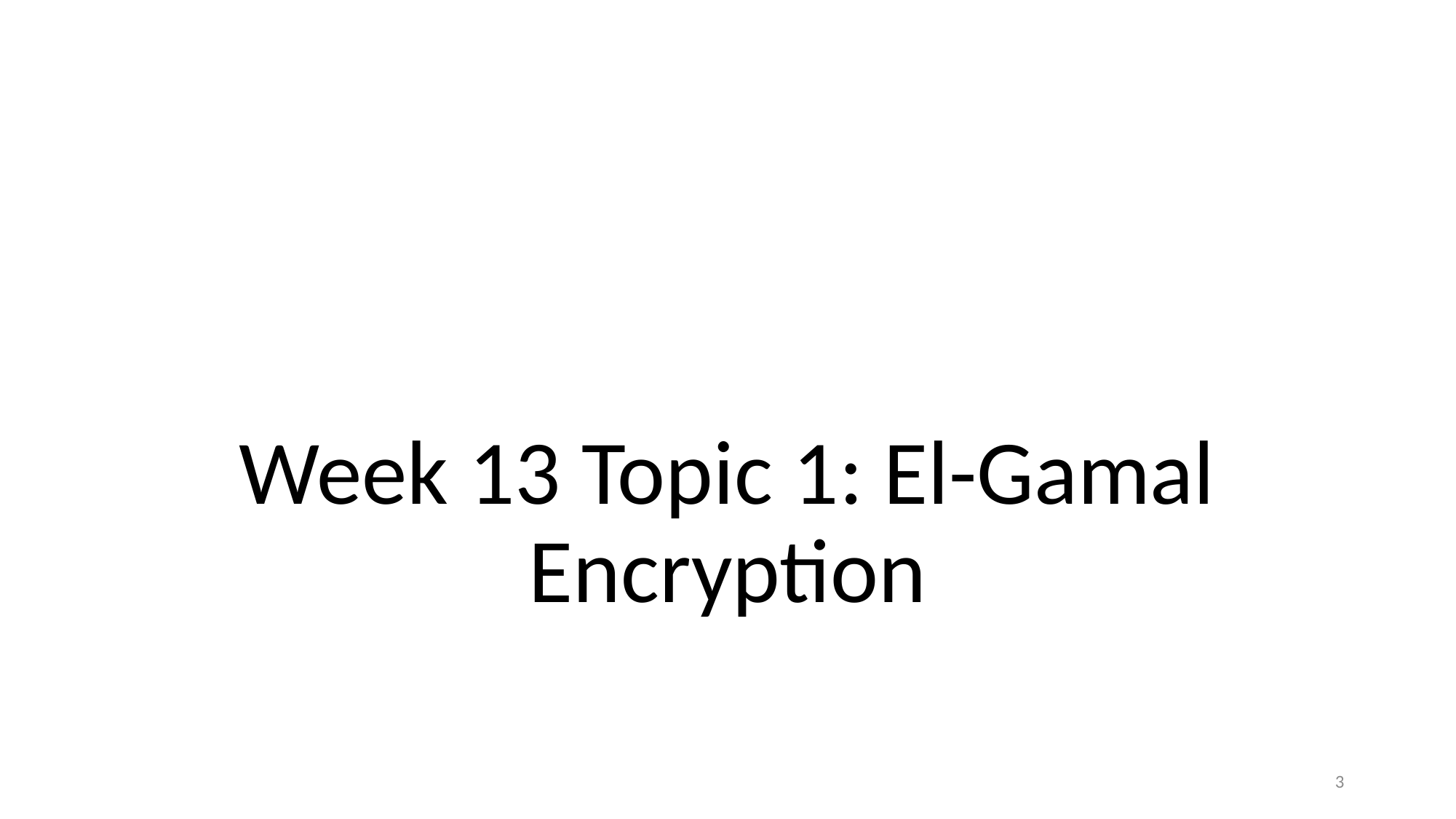

# Week 13 Topic 1: El-Gamal Encryption
3